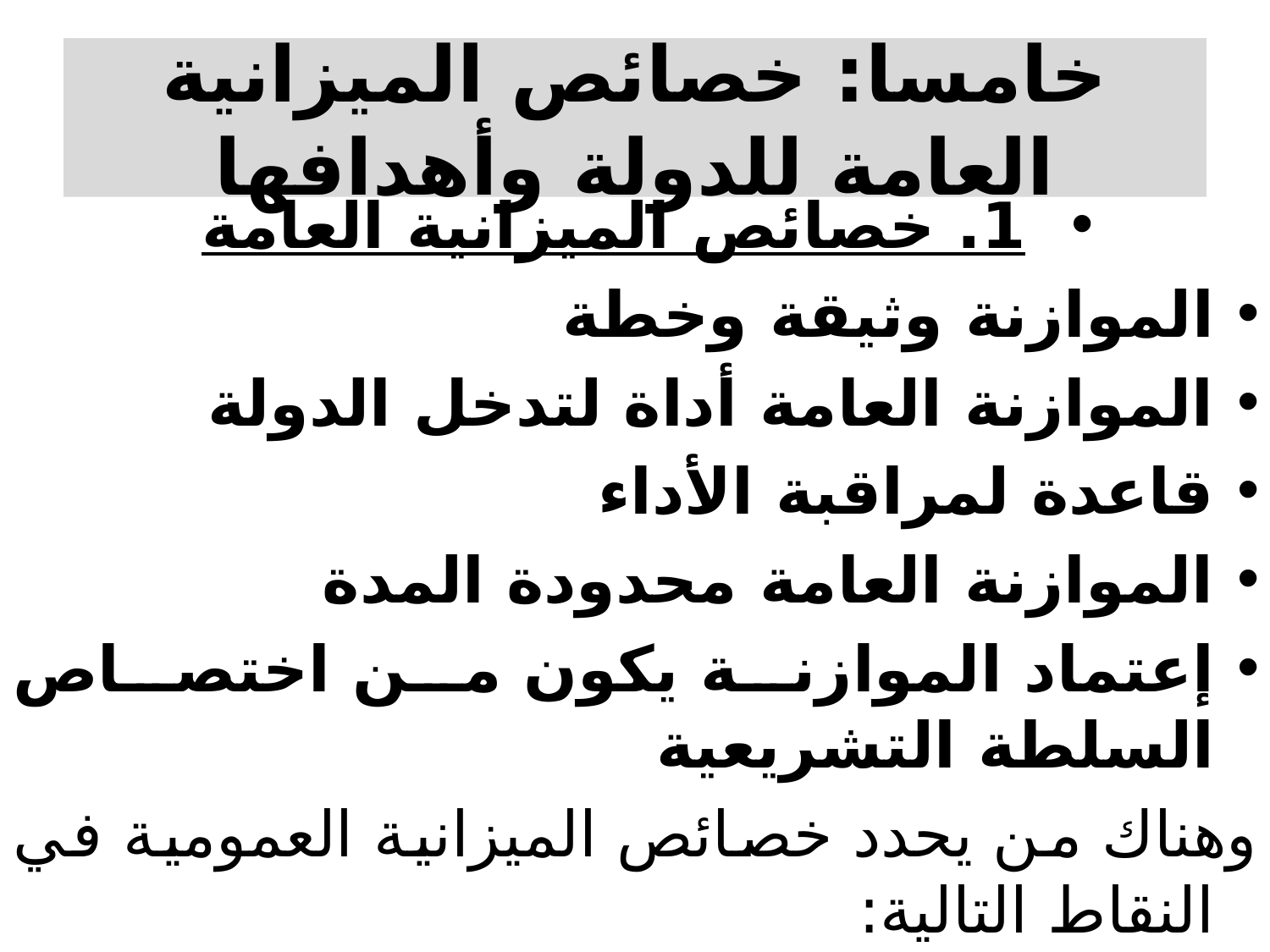

# خامسا: خصائص الميزانية العامة للدولة وأهدافها
1. خصائص الميزانية العامة
الموازنة وثيقة وخطة
الموازنة العامة أداة لتدخل الدولة
قاعدة لمراقبة الأداء
الموازنة العامة محدودة المدة
إعتماد الموازنة يكون من اختصاص السلطة التشريعية
وهناك من يحدد خصائص الميزانية العمومية في النقاط التالية: